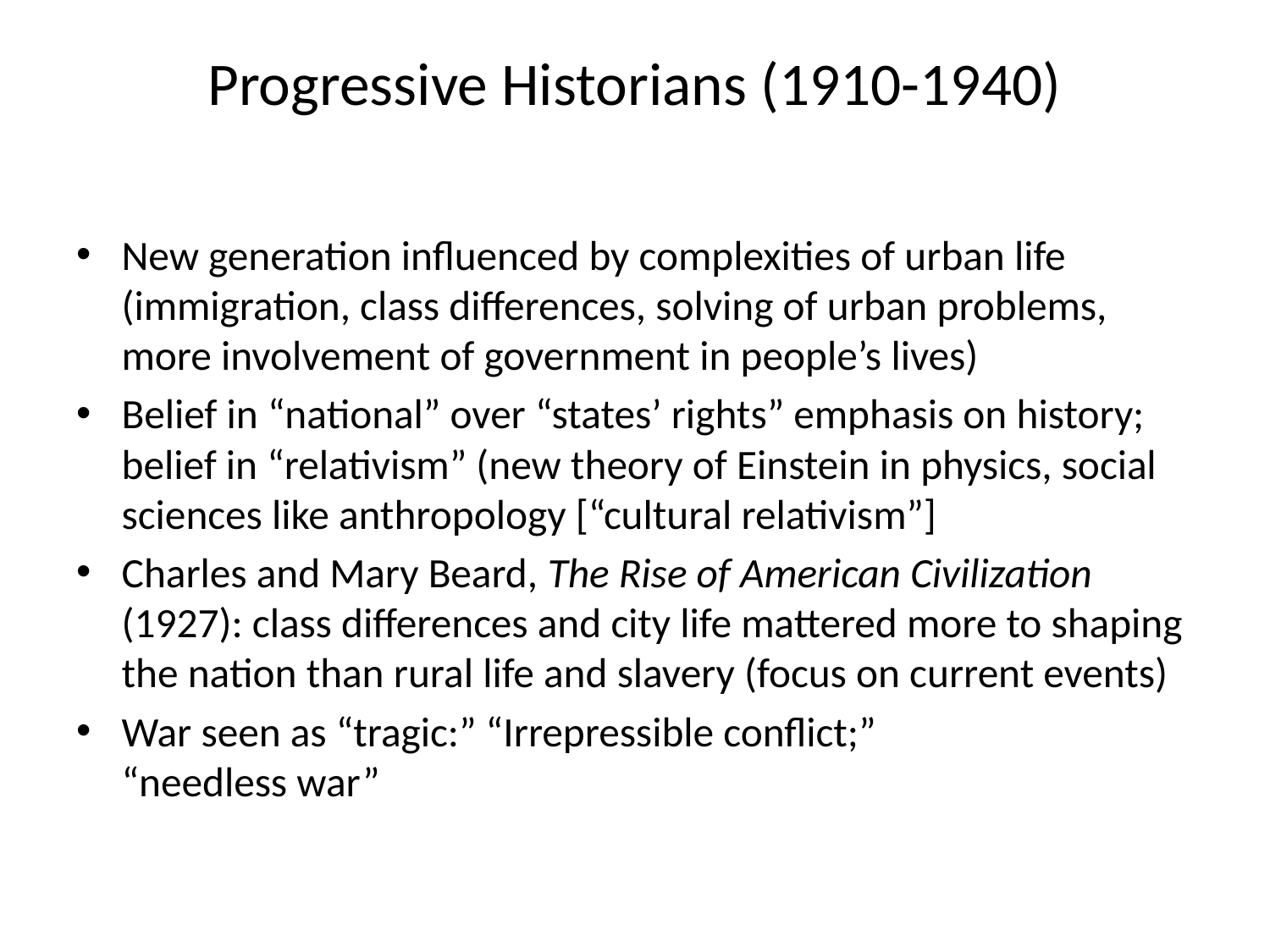

# Progressive Historians (1910-1940)
New generation influenced by complexities of urban life (immigration, class differences, solving of urban problems, more involvement of government in people’s lives)
Belief in “national” over “states’ rights” emphasis on history; belief in “relativism” (new theory of Einstein in physics, social sciences like anthropology [“cultural relativism”]
Charles and Mary Beard, The Rise of American Civilization (1927): class differences and city life mattered more to shaping the nation than rural life and slavery (focus on current events)
War seen as “tragic:” “Irrepressible conflict;”
“needless war”